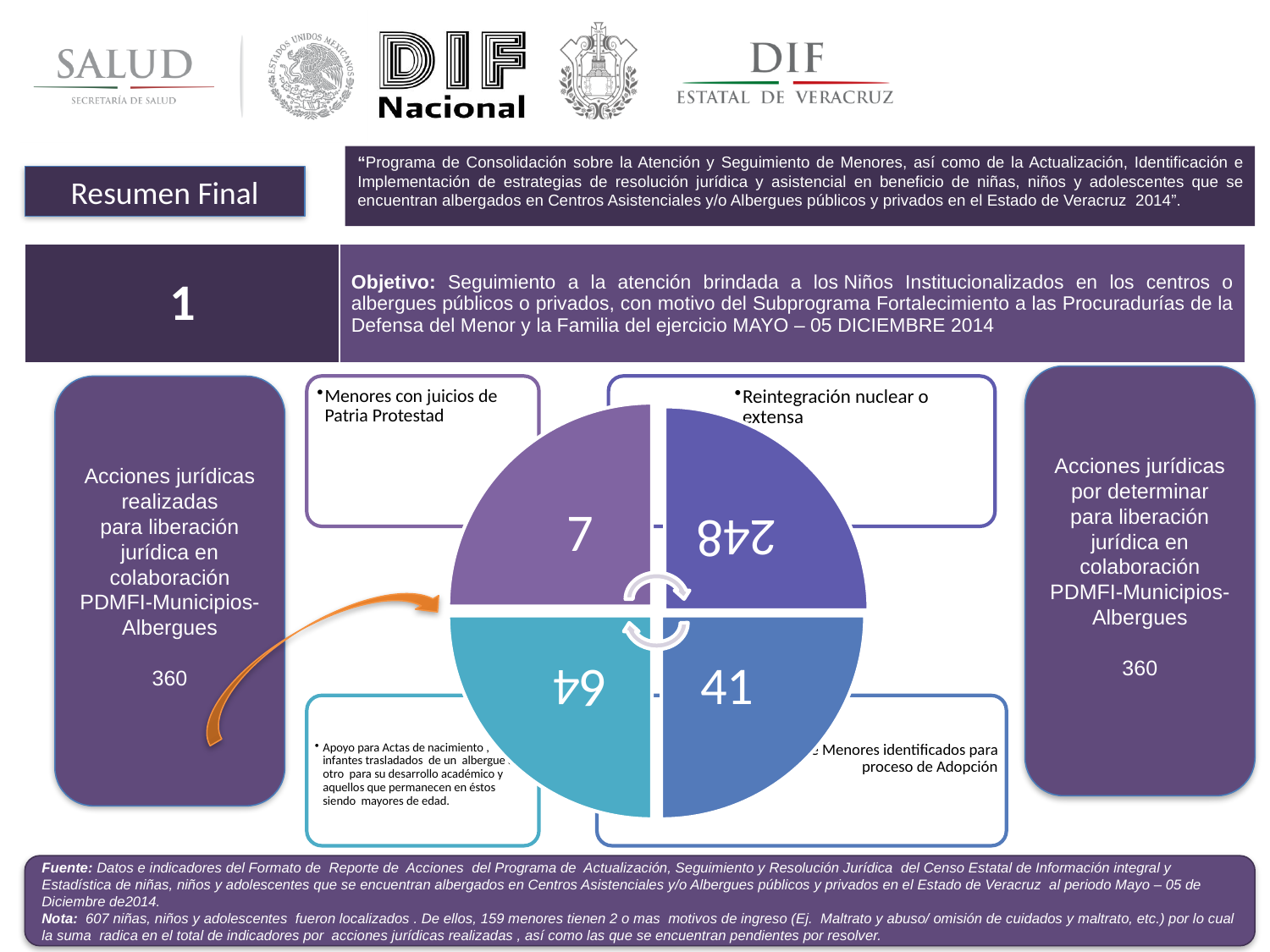

“Programa de Consolidación sobre la Atención y Seguimiento de Menores, así como de la Actualización, Identificación e Implementación de estrategias de resolución jurídica y asistencial en beneficio de niñas, niños y adolescentes que se encuentran albergados en Centros Asistenciales y/o Albergues públicos y privados en el Estado de Veracruz  2014”.
Resumen Final
| 1 | Objetivo: Seguimiento a la atención brindada a los Niños Institucionalizados en los centros o albergues públicos o privados, con motivo del Subprograma Fortalecimiento a las Procuradurías de la Defensa del Menor y la Familia del ejercicio MAYO – 05 DICIEMBRE 2014 |
| --- | --- |
Acciones jurídicas
por determinar
para liberación jurídica en colaboración PDMFI-Municipios-Albergues

360

  Casos de Menores identificados para proceso de Adopción
Apoyo para Actas de nacimiento , infantes trasladados  de un  albergue a otro  para su desarrollo académico y   aquellos que permanecen en éstos siendo  mayores de edad.
Reintegración nuclear o extensa
Menores con juicios de Patria Protestad
7
248
41
64
Acciones jurídicas
realizadas
para liberación jurídica en colaboración PDMFI-Municipios-Albergues

360

Fuente: Datos e indicadores del Formato de  Reporte de  Acciones  del Programa de  Actualización, Seguimiento y Resolución Jurídica  del Censo Estatal de Información integral y Estadística de niñas, niños y adolescentes que se encuentran albergados en Centros Asistenciales y/o Albergues públicos y privados en el Estado de Veracruz  al periodo Mayo – 05 de Diciembre de2014.
Nota:  607 niñas, niños y adolescentes  fueron localizados . De ellos, 159 menores tienen 2 o mas  motivos de ingreso (Ej.  Maltrato y abuso/ omisión de cuidados y maltrato, etc.) por lo cual la suma  radica en el total de indicadores por  acciones jurídicas realizadas , así como las que se encuentran pendientes por resolver.